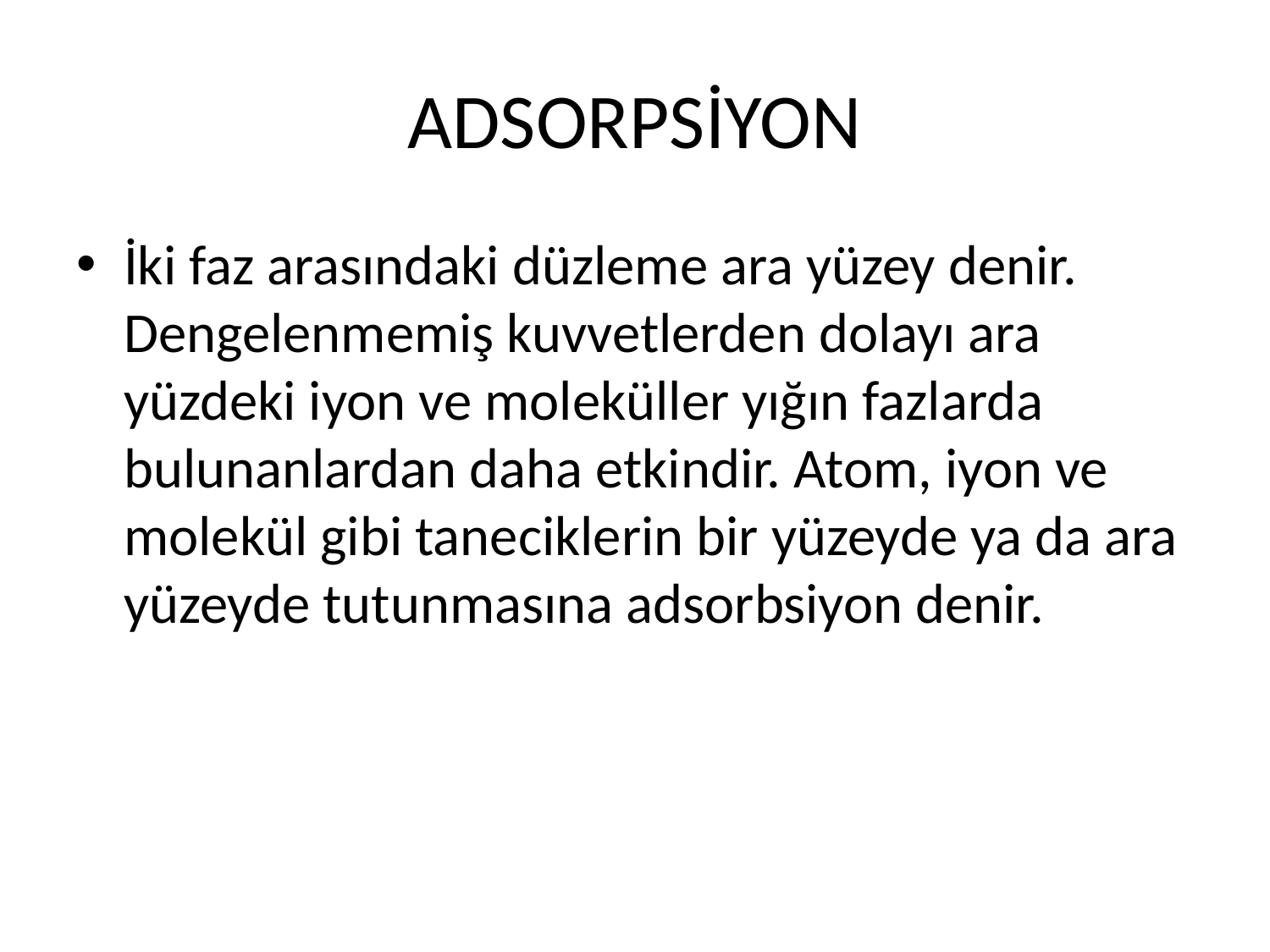

# ADSORPSİYON
İki faz arasındaki düzleme ara yüzey denir.  Dengelenmemiş kuvvetlerden dolayı ara yüzdeki iyon ve moleküller yığın fazlarda bulunanlardan daha etkindir. Atom, iyon ve molekül gibi taneciklerin bir yüzeyde ya da ara yüzeyde tutunmasına adsorbsiyon denir.